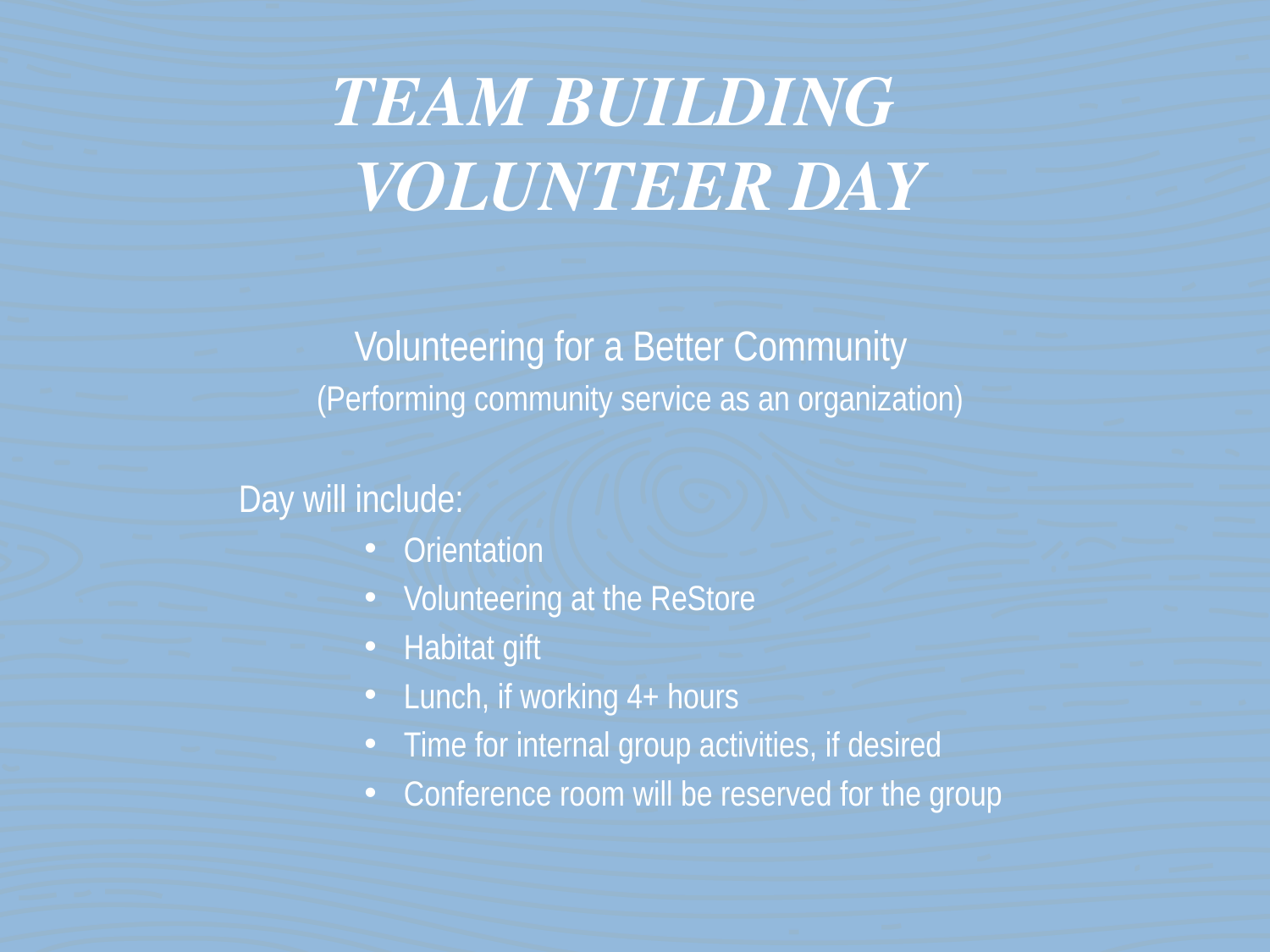

# Team Building    Volunteer Day

Volunteering for a Better Community
(Performing community service as an organization)

	Day will include:
Orientation
Volunteering at the ReStore
Habitat gift
Lunch, if working 4+ hours
Time for internal group activities, if desired
Conference room will be reserved for the group